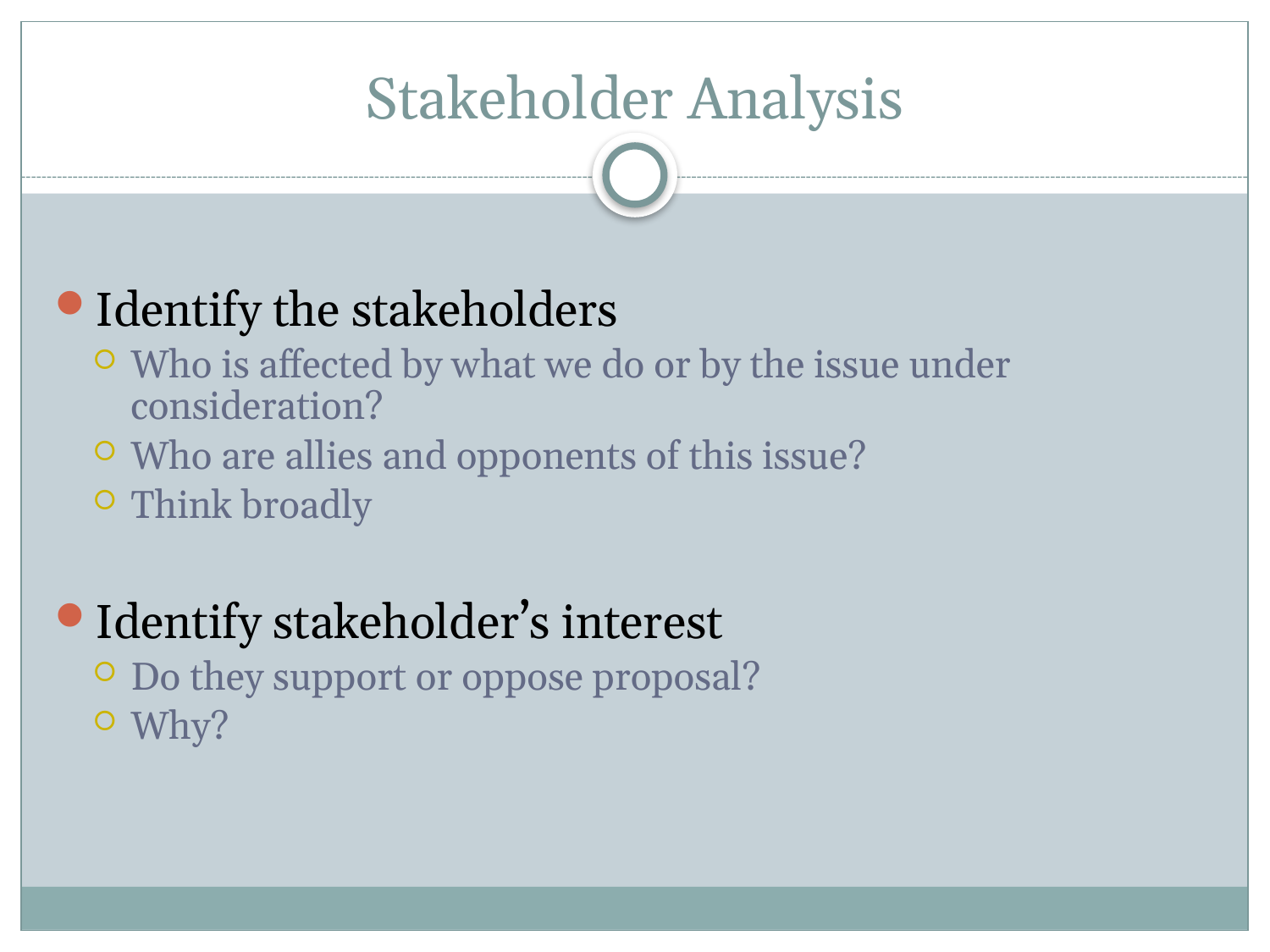

# Stakeholder Analysis

Identify the stakeholders
Who is affected by what we do or by the issue under consideration?
Who are allies and opponents of this issue?
Think broadly

Identify stakeholder’s interest
Do they support or oppose proposal?
Why?